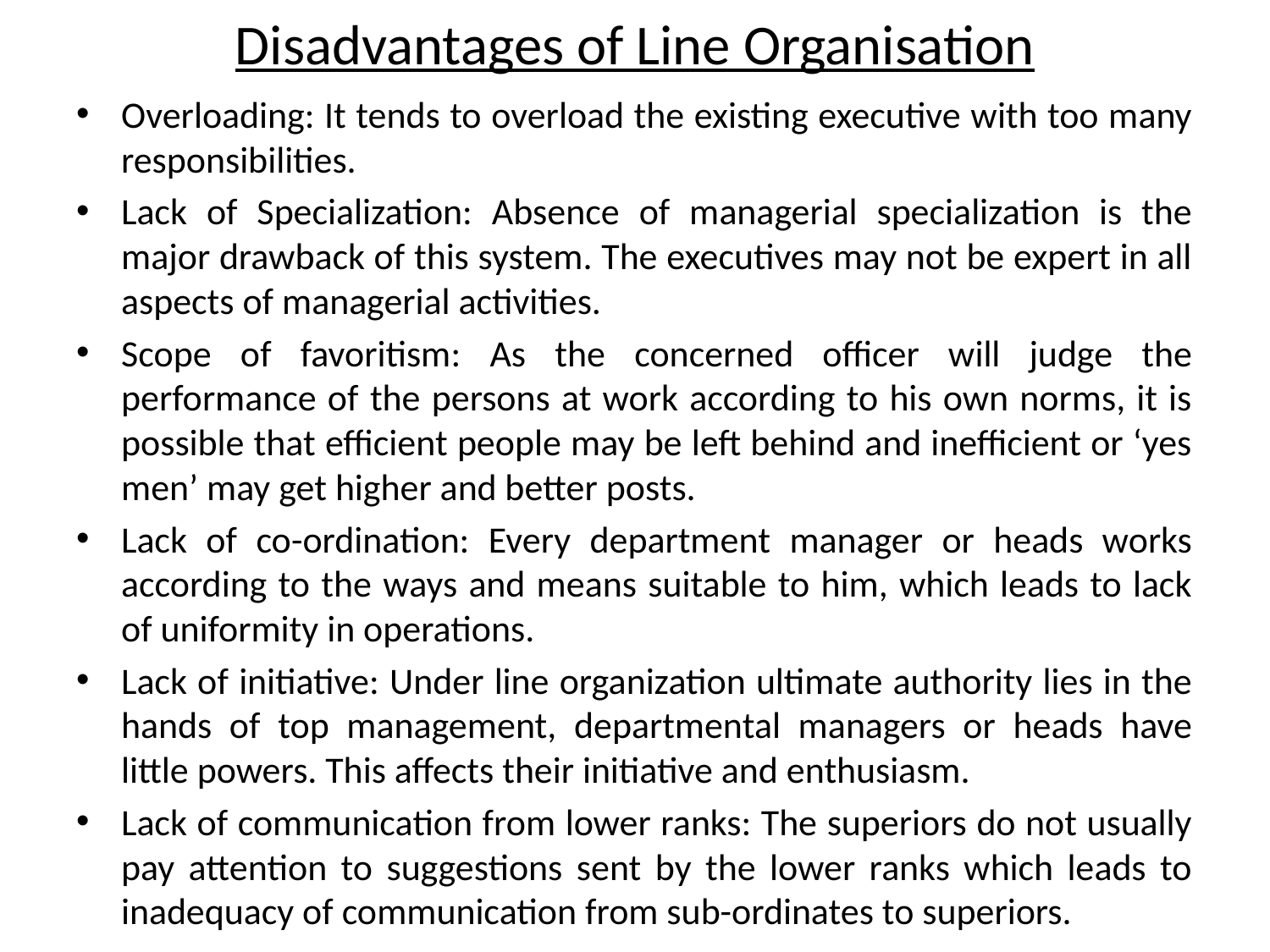

# Disadvantages of Line Organisation
Overloading: It tends to overload the existing executive with too many responsibilities.
Lack of Specialization: Absence of managerial specialization is the major drawback of this system. The executives may not be expert in all aspects of managerial activities.
Scope of favoritism: As the concerned officer will judge the performance of the persons at work according to his own norms, it is possible that efficient people may be left behind and inefficient or ‘yes men’ may get higher and better posts.
Lack of co-ordination: Every department manager or heads works according to the ways and means suitable to him, which leads to lack of uniformity in operations.
Lack of initiative: Under line organization ultimate authority lies in the hands of top management, departmental managers or heads have little powers. This affects their initiative and enthusiasm.
Lack of communication from lower ranks: The superiors do not usually pay attention to suggestions sent by the lower ranks which leads to inadequacy of communication from sub-ordinates to superiors.